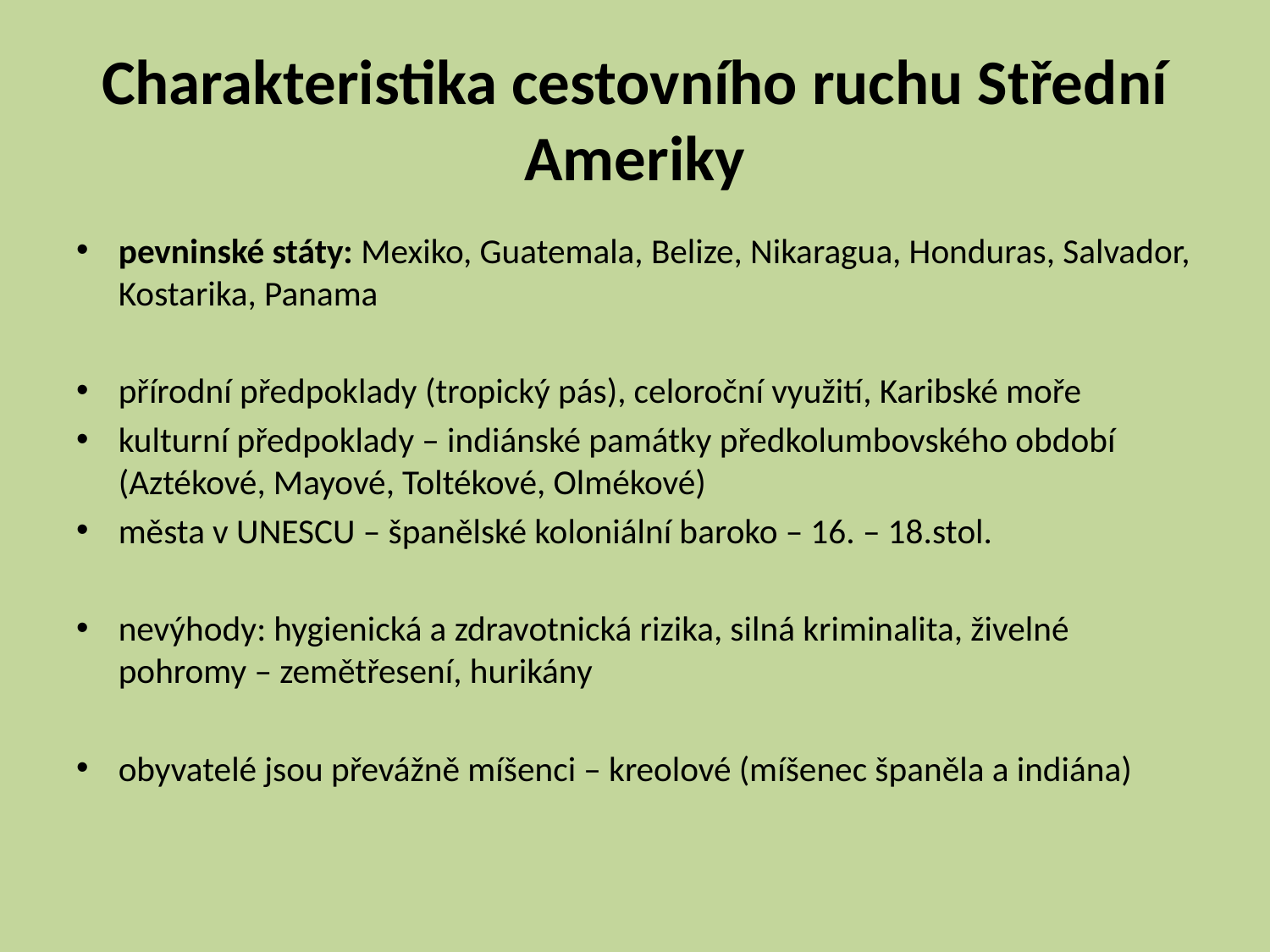

# Charakteristika cestovního ruchu Střední Ameriky
pevninské státy: Mexiko, Guatemala, Belize, Nikaragua, Honduras, Salvador, Kostarika, Panama

přírodní předpoklady (tropický pás), celoroční využití, Karibské moře
kulturní předpoklady – indiánské památky předkolumbovského období (Aztékové, Mayové, Toltékové, Olmékové)
města v UNESCU – španělské koloniální baroko – 16. – 18.stol.

nevýhody: hygienická a zdravotnická rizika, silná kriminalita, živelné pohromy – zemětřesení, hurikány

obyvatelé jsou převážně míšenci – kreolové (míšenec španěla a indiána)